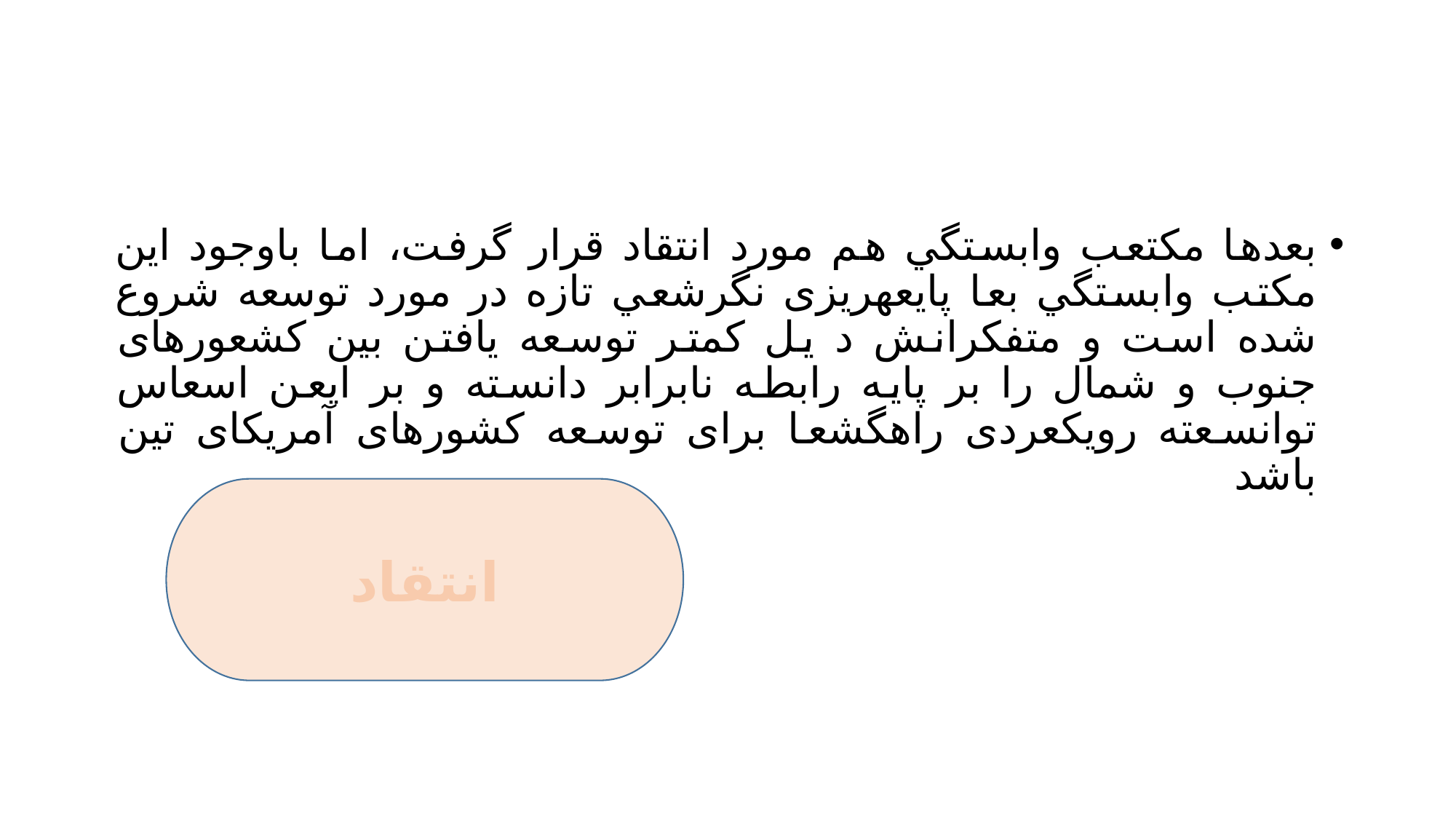

#
بعدها مکتعب وابستگي هم مورد انتقاد قرار گرفت، اما باوجود این مکتب وابستگي بعا پایعهریزی نگرشعي تازه در مورد توسعه شروع شده است و متفکرانش د یل کمتر توسعه یافتن بين کشعورهای جنوب و شمال را بر پایه رابطه نابرابر دانسته و بر ایعن اسعاس توانسعته رویکعردی راهگشعا برای توسعه کشورهای آمریکای تين باشد

انتقاد